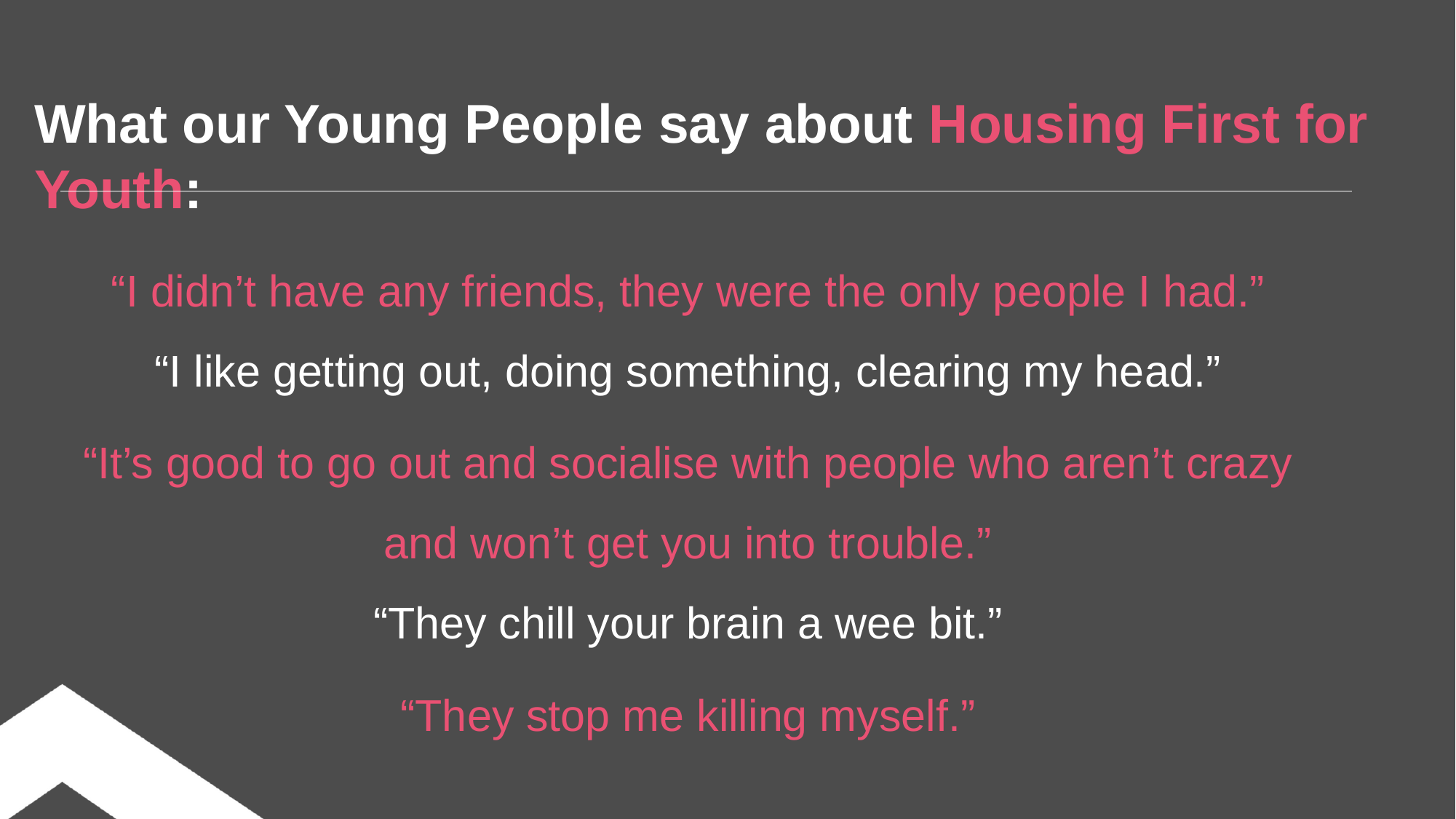

What our Young People say about Housing First for Youth:
“I didn’t have any friends, they were the only people I had.”
“I like getting out, doing something, clearing my head.”
“It’s good to go out and socialise with people who aren’t crazy and won’t get you into trouble.”
“They chill your brain a wee bit.”
“They stop me killing myself.”